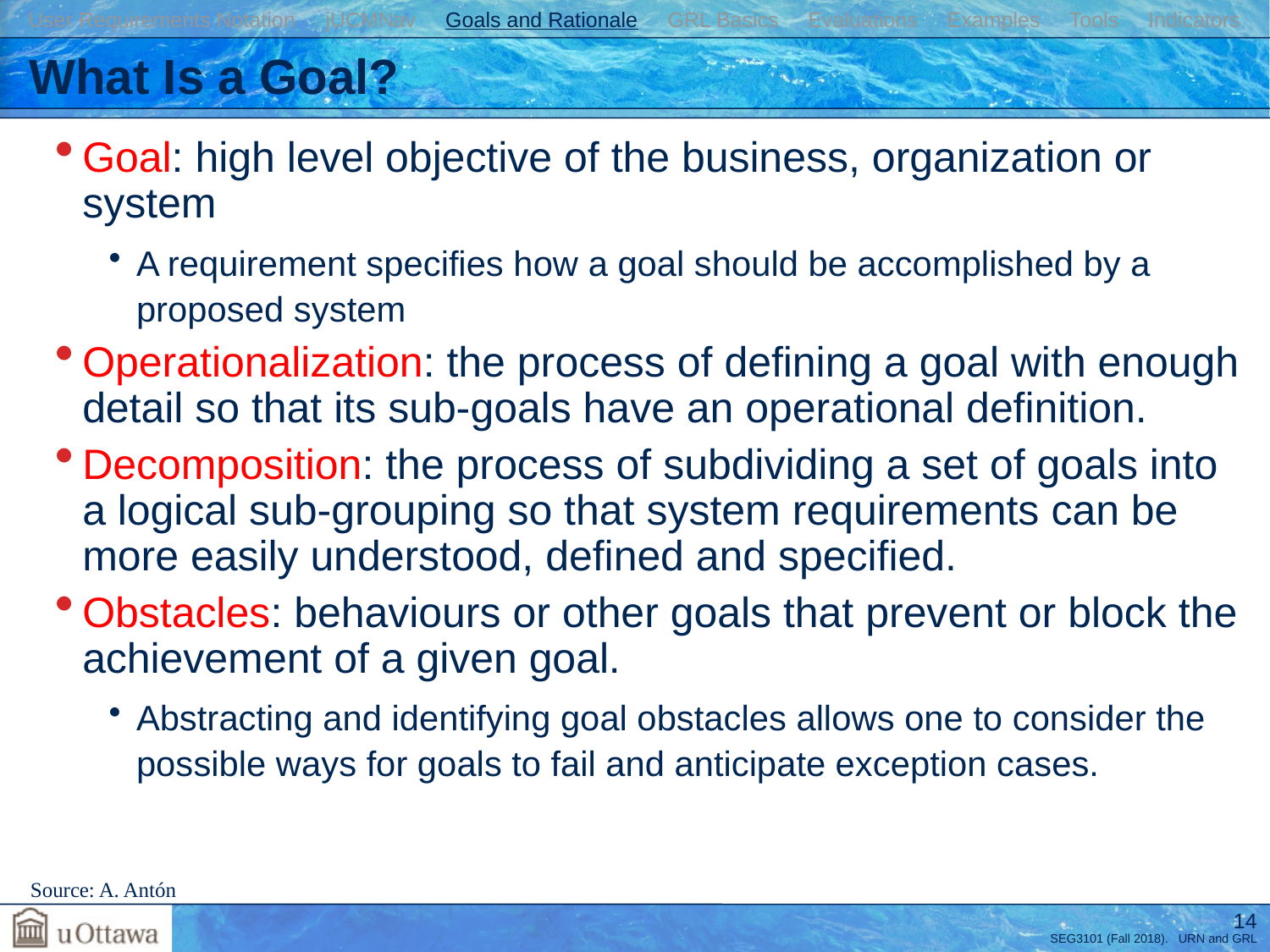

User Requirements Notation     jUCMNav     Goals and Rationale     GRL Basics     Evaluations     Examples     Tools     Indicators
# What Is a Goal?
Goal: high level objective of the business, organization or system
A requirement specifies how a goal should be accomplished by a proposed system
Operationalization: the process of defining a goal with enough detail so that its sub-goals have an operational definition.
Decomposition: the process of subdividing a set of goals into a logical sub-grouping so that system requirements can be more easily understood, defined and specified.
Obstacles: behaviours or other goals that prevent or block the achievement of a given goal.
Abstracting and identifying goal obstacles allows one to consider the possible ways for goals to fail and anticipate exception cases.
Source: A. Antón
14